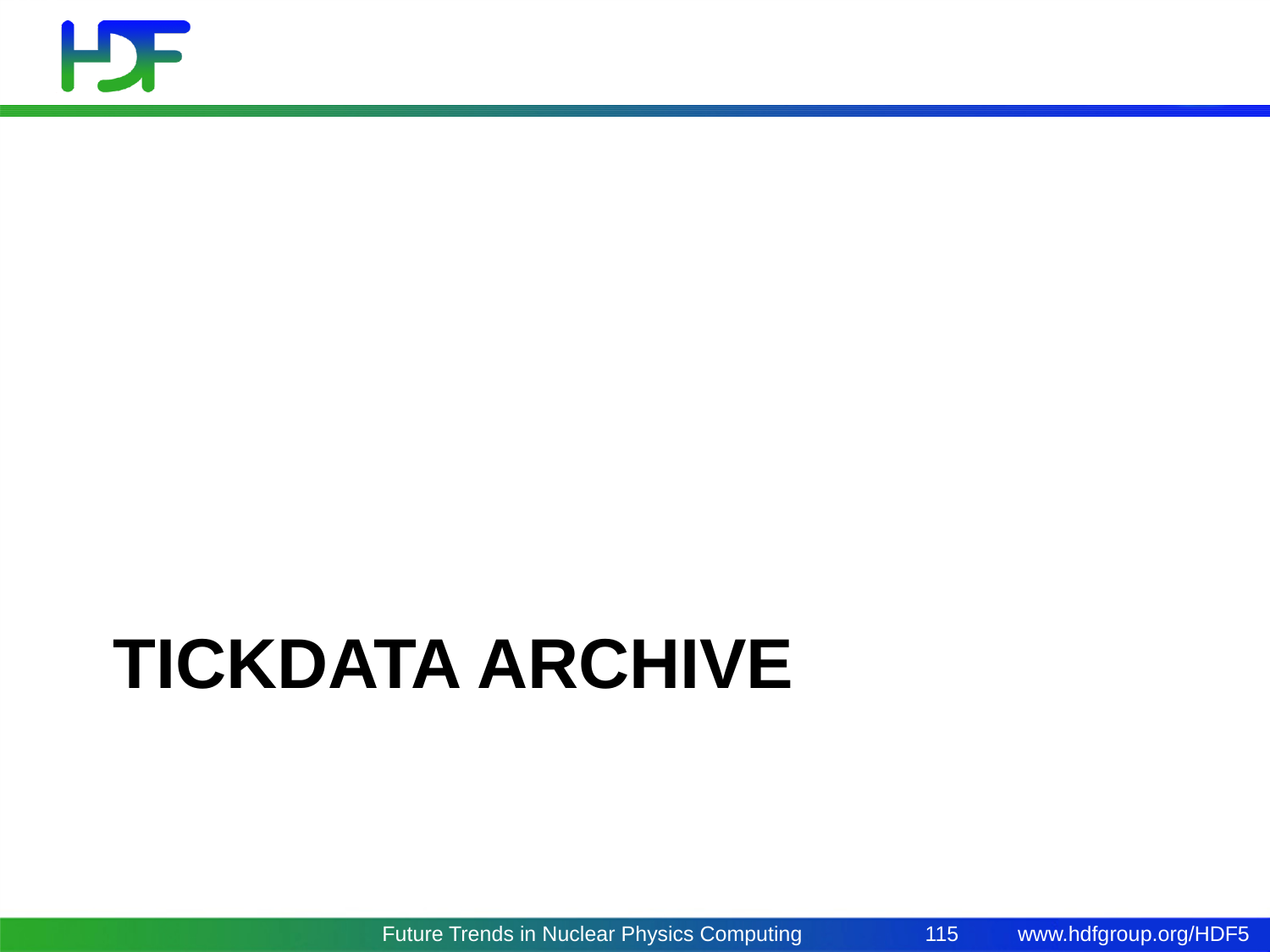

# Tickdata archive
May 3, 2017
Future Trends in Nuclear Physics Computing
115